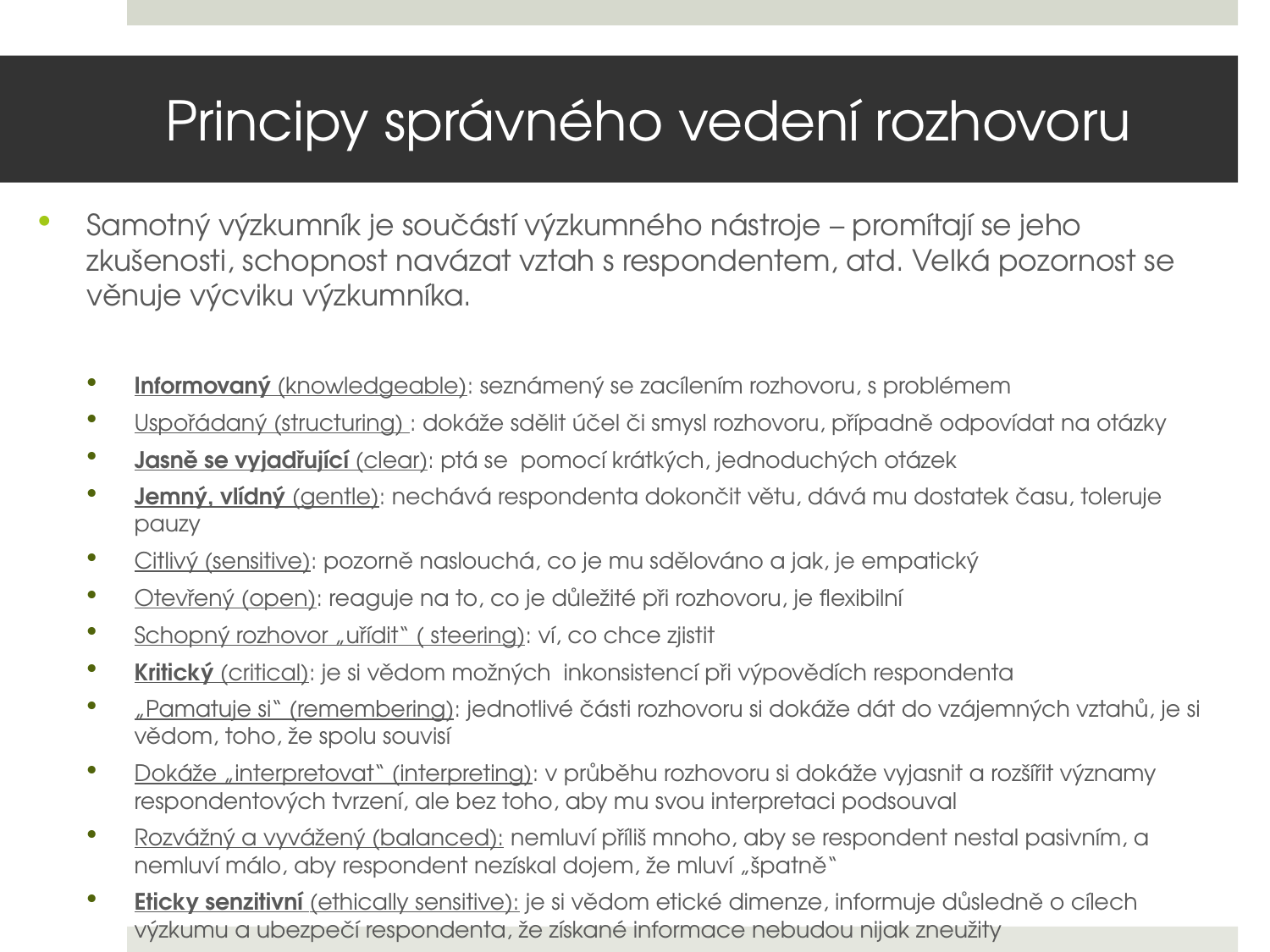

# Principy správného vedení rozhovoru
Samotný výzkumník je součástí výzkumného nástroje – promítají se jeho zkušenosti, schopnost navázat vztah s respondentem, atd. Velká pozornost se věnuje výcviku výzkumníka.

Informovaný (knowledgeable): seznámený se zacílením rozhovoru, s problémem
Uspořádaný (structuring) : dokáže sdělit účel či smysl rozhovoru, případně odpovídat na otázky
Jasně se vyjadřující (clear): ptá se  pomocí krátkých, jednoduchých otázek
Jemný, vlídný (gentle): nechává respondenta dokončit větu, dává mu dostatek času, toleruje pauzy
Citlivý (sensitive): pozorně naslouchá, co je mu sdělováno a jak, je empatický
Otevřený (open): reaguje na to, co je důležité při rozhovoru, je flexibilní
Schopný rozhovor „uřídit“ ( steering): ví, co chce zjistit
Kritický (critical): je si vědom možných  inkonsistencí při výpovědích respondenta
„Pamatuje si“ (remembering): jednotlivé části rozhovoru si dokáže dát do vzájemných vztahů, je si vědom, toho, že spolu souvisí
Dokáže „interpretovat“ (interpreting): v průběhu rozhovoru si dokáže vyjasnit a rozšířit významy respondentových tvrzení, ale bez toho, aby mu svou interpretaci podsouval
Rozvážný a vyvážený (balanced): nemluví příliš mnoho, aby se respondent nestal pasivním, a nemluví málo, aby respondent nezískal dojem, že mluví „špatně“
Eticky senzitivní (ethically sensitive): je si vědom etické dimenze, informuje důsledně o cílech výzkumu a ubezpečí respondenta, že získané informace nebudou nijak zneužity